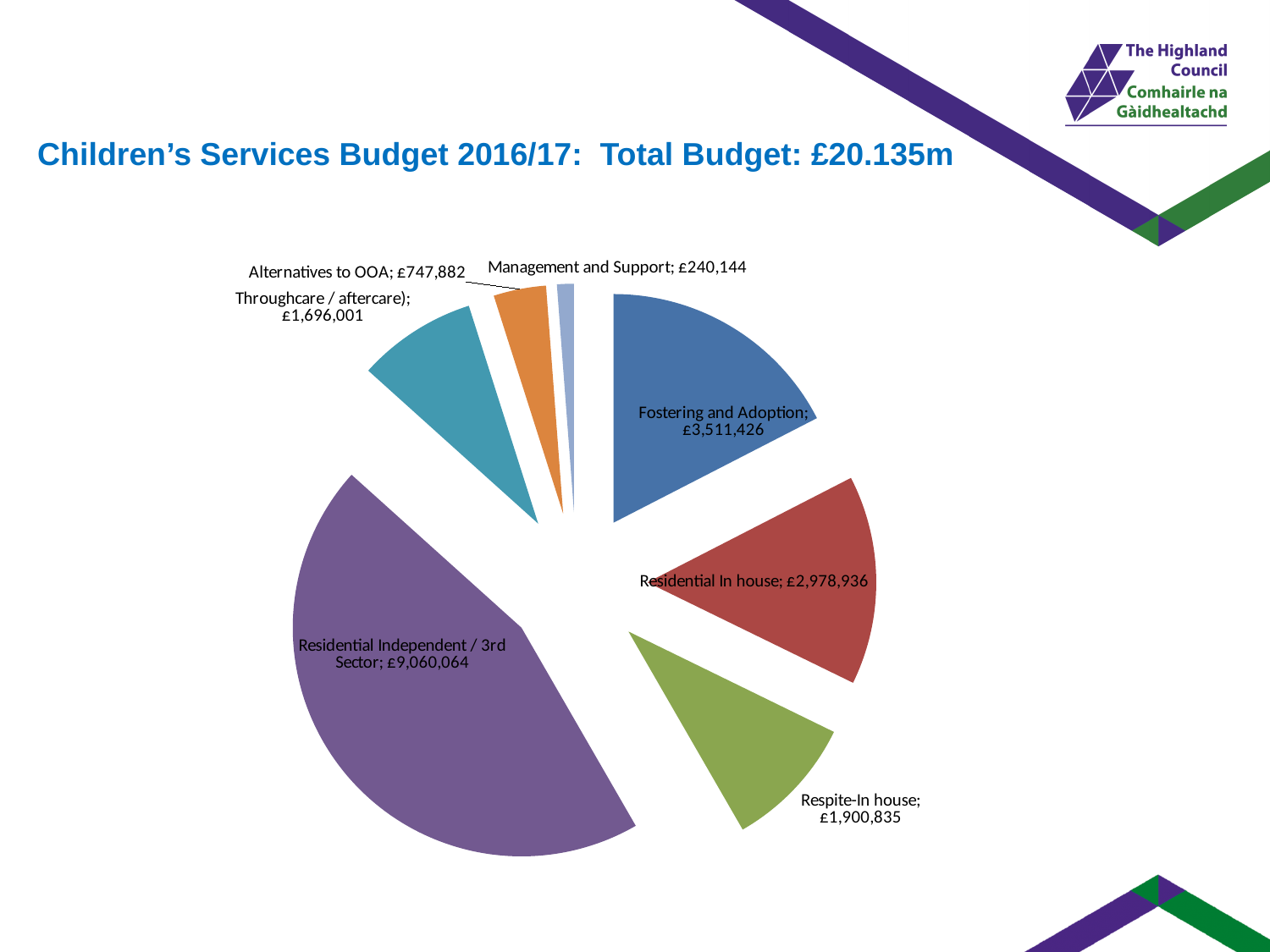

Children’s Services Budget 2016/17:  Total Budget: £20.135m

### Chart

| Category |
|---|

### Chart

| Category |  |
|---|---|
| Fostering and Adoption | 3511426.0 |
| Residential In house | 2978936.0 |
| Respite-In house | 1900835.0 |
| Residential Independent / 3rd Sector | 9060064.0 |
| Throughcare / aftercare) | 1696001.0 |
| Alternatives to OOA | 747882.0 |
| Management and Support | 240144.0 |